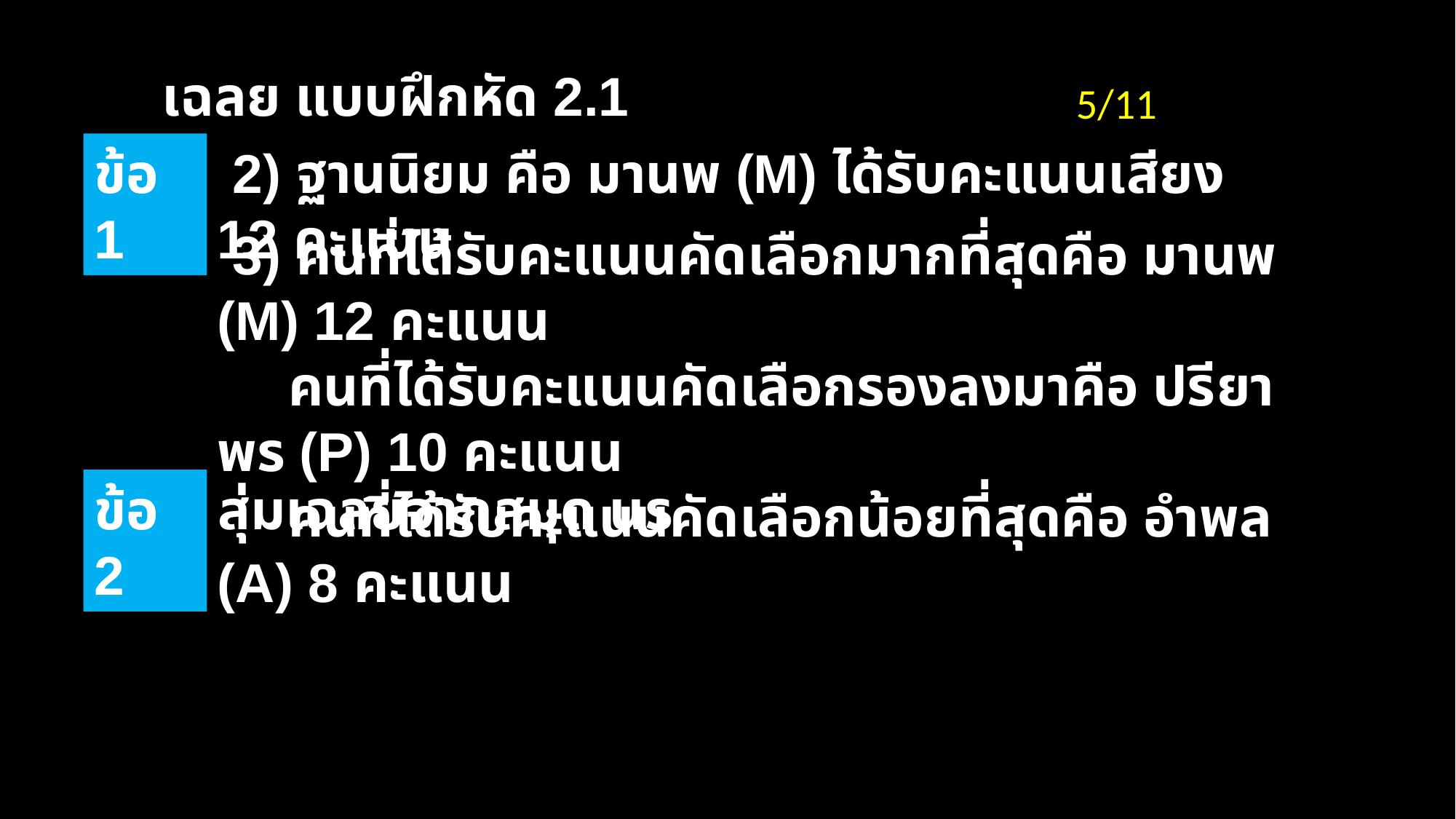

เฉลย แบบฝึกหัด 2.1
5/11
ข้อ 1
 2) ฐานนิยม คือ มานพ (M) ได้รับคะแนนเสียง 12 คะแนน
 3) คนที่ได้รับคะแนนคัดเลือกมากที่สุดคือ มานพ (M) 12 คะแนน
     คนที่ได้รับคะแนนคัดเลือกรองลงมาคือ ปรียาพร (P) 10 คะแนน
     คนที่ได้รับคะแนนคัดเลือกน้อยที่สุดคือ อำพล (A) 8 คะแนน
ข้อ 2
สุ่มเฉลยจากสมุด นร